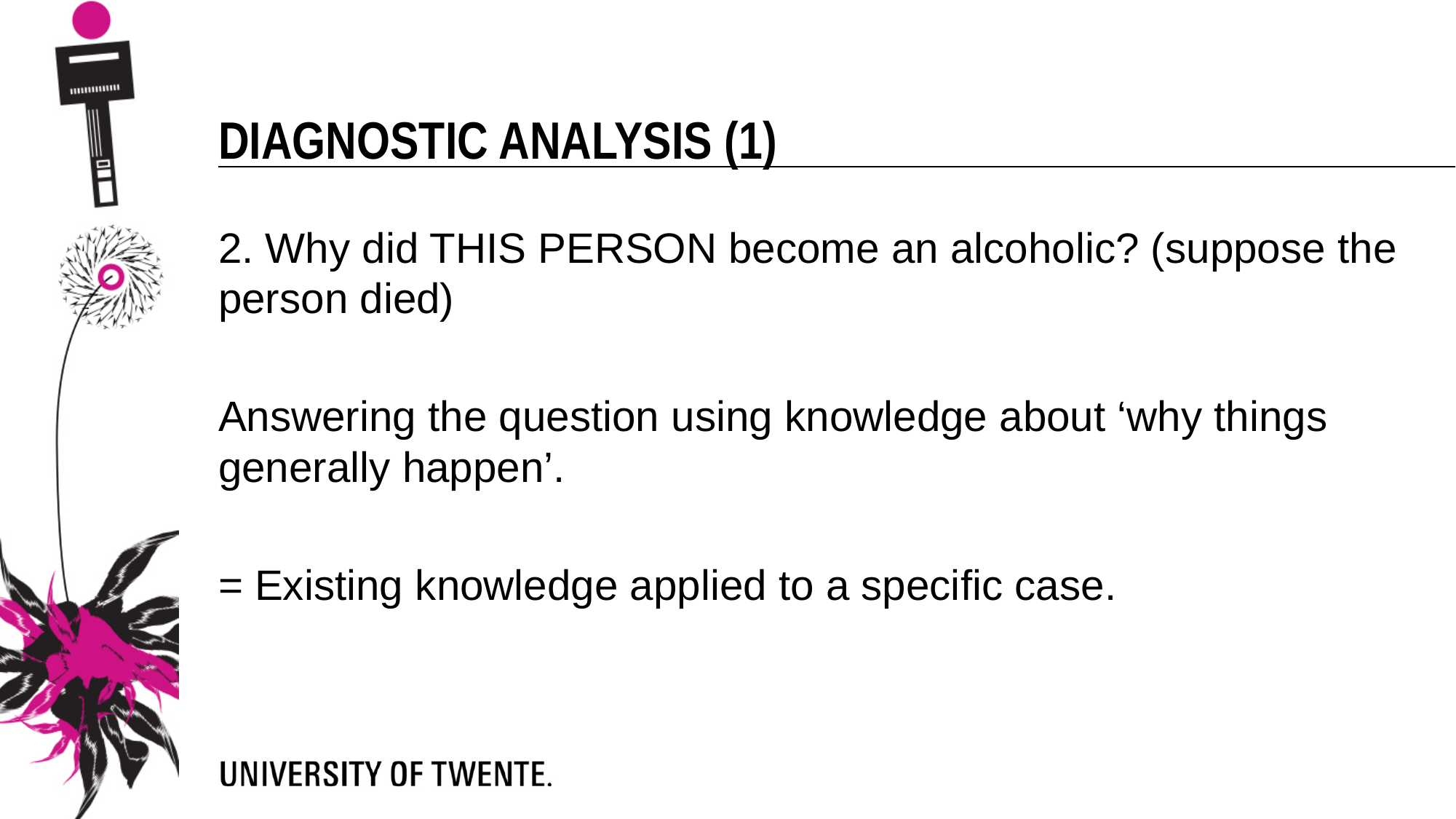

Diagnostic analysis (1)
2. Why did THIS PERSON become an alcoholic? (suppose the person died)

Answering the question using knowledge about ‘why things generally happen’.

= Existing knowledge applied to a specific case.